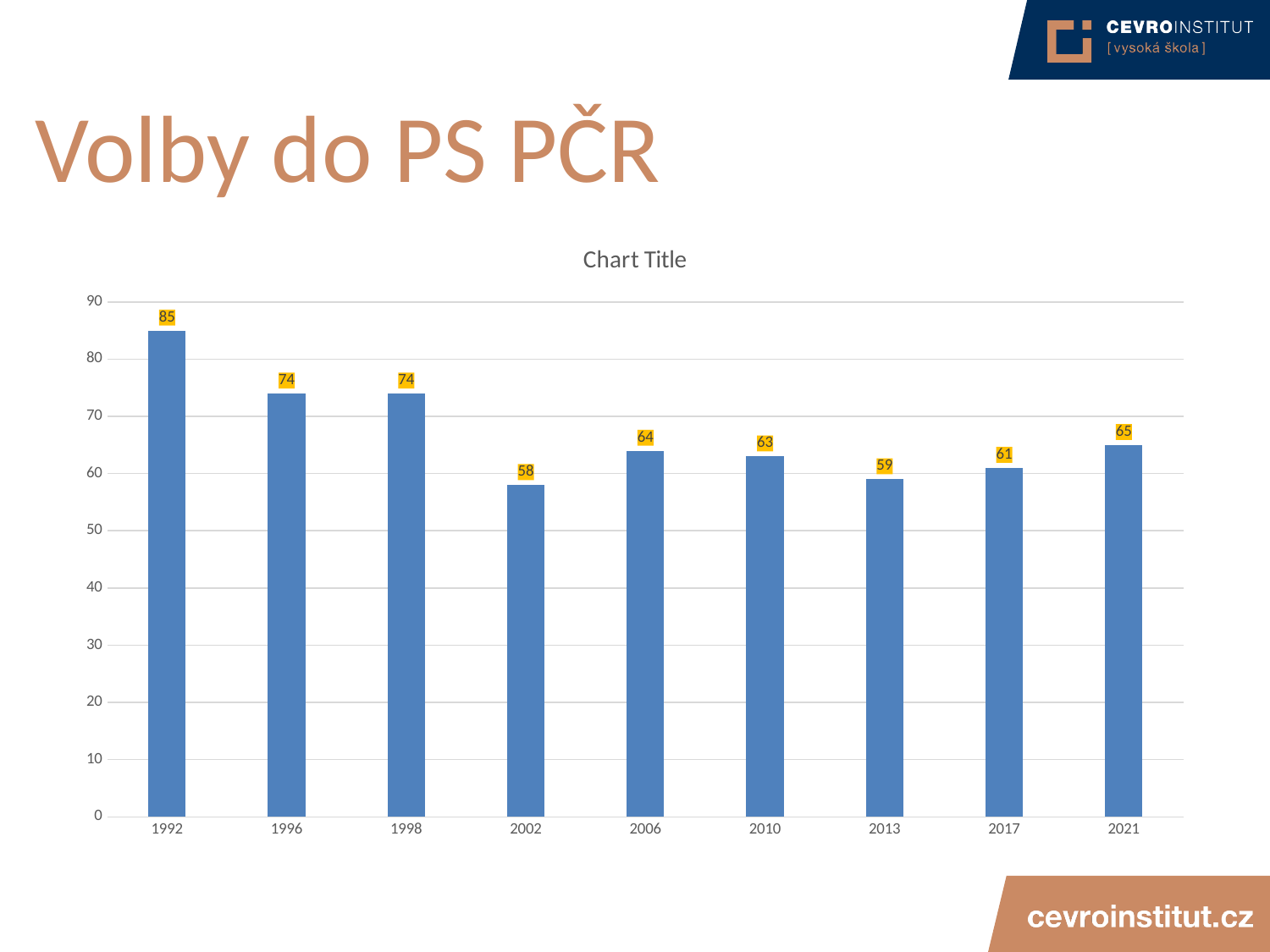

# Volby do PS PČR

### Chart:

| Category |  |
|---|---|
| 1992 | 85.0 |
| 1996 | 74.0 |
| 1998 | 74.0 |
| 2002 | 58.0 |
| 2006 | 64.0 |
| 2010 | 63.0 |
| 2013 | 59.0 |
| 2017 | 61.0 |
| 2021 | 65.0 |